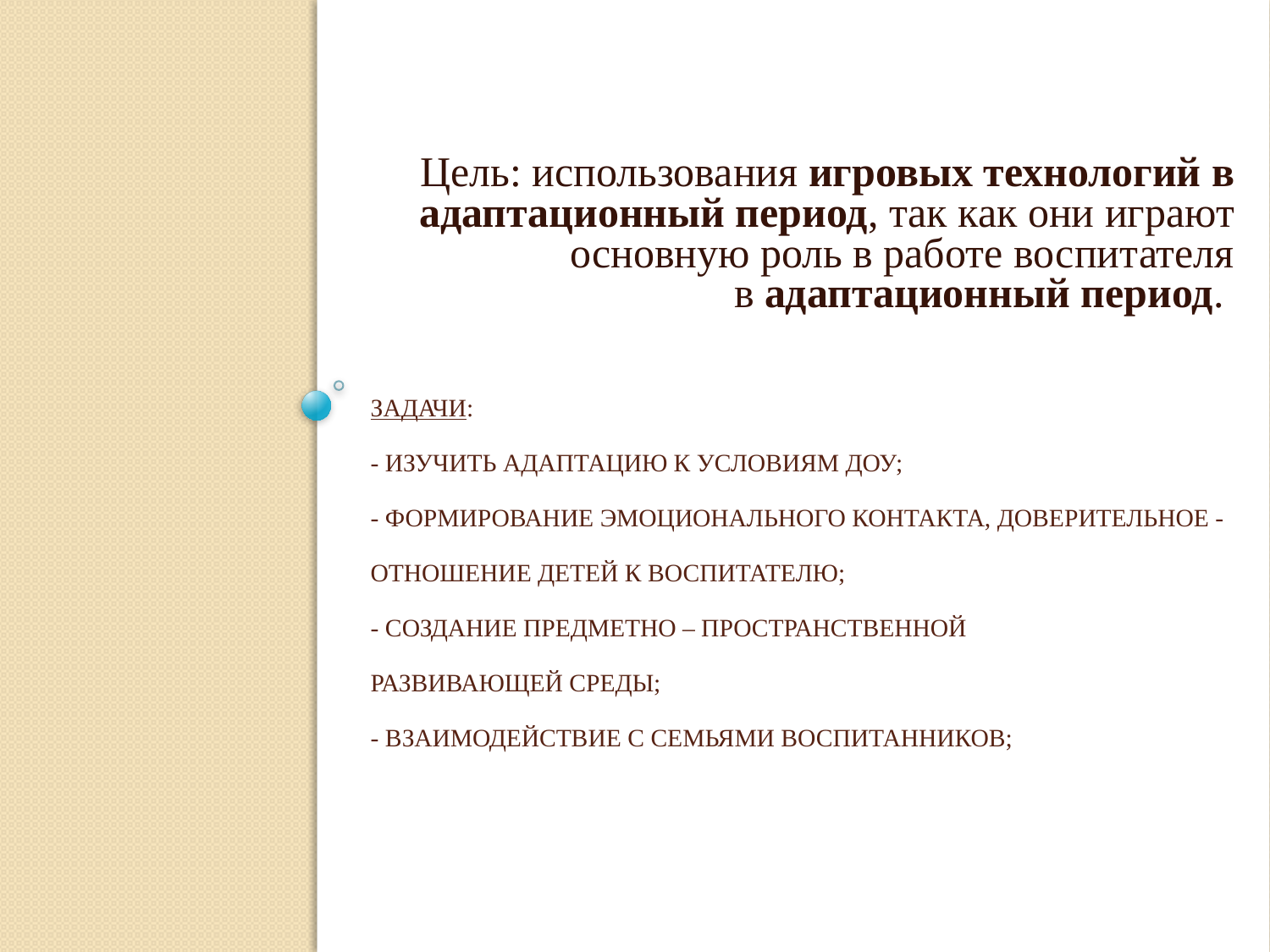

Цель: использования игровых технологий в адаптационный период, так как они играют основную роль в работе воспитателя в адаптационный период.

# задачи: - Изучить адаптацию к условиям ДОУ; - Формирование эмоционального контакта, доверительное -отношение детей к воспитателю; - Создание предметно – пространственной развивающей среды; - Взаимодействие с семьями воспитанников;